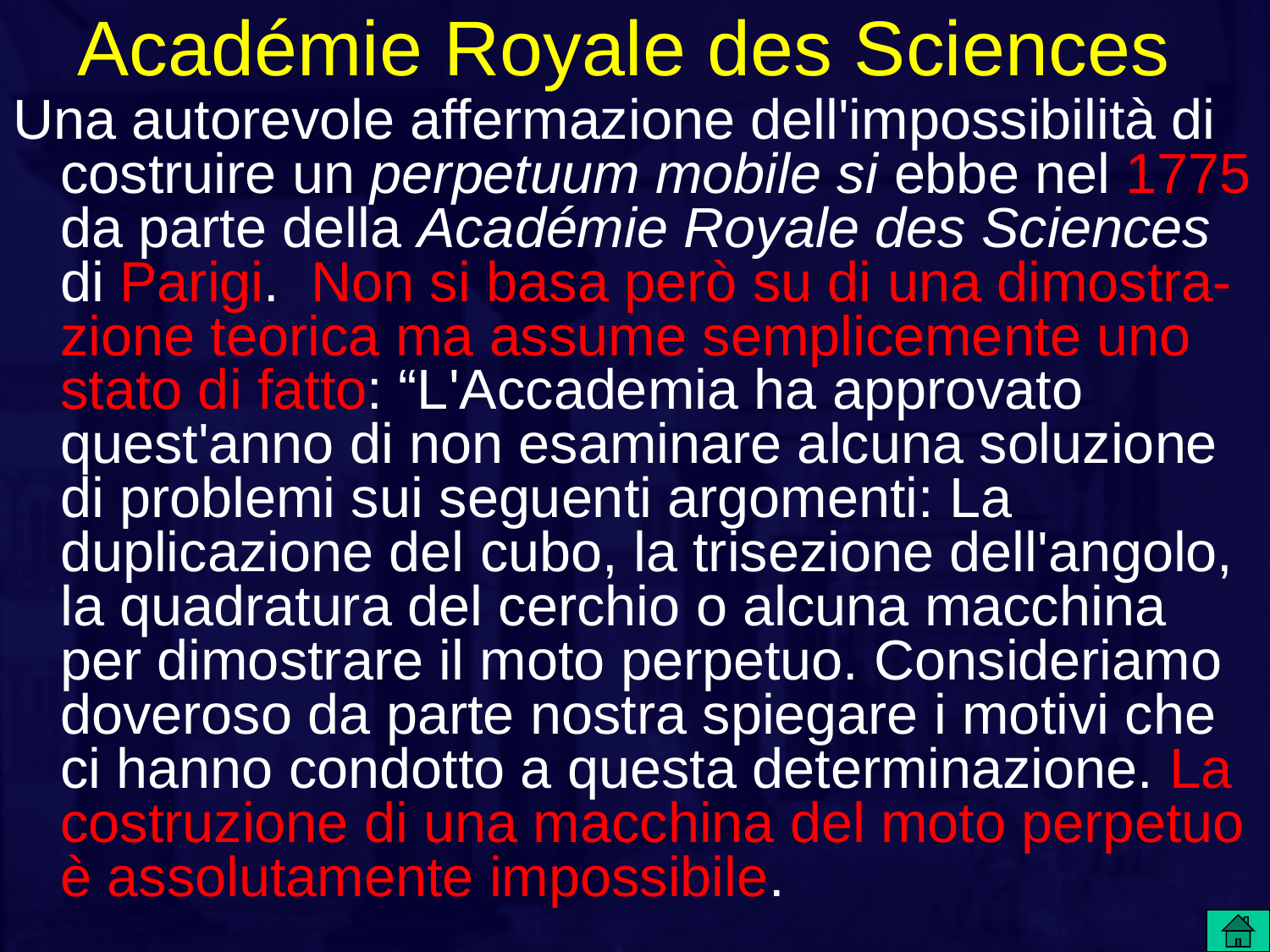

# Académie Royale des Sciences
Una autorevole affermazione dell'impossibilità di costruire un perpetuum mobile si ebbe nel 1775 da parte della Académie Royale des Sciences di Parigi.  Non si basa però su di una dimostra-zione teorica ma assume semplicemente uno stato di fatto: “L'Accademia ha approvato quest'anno di non esaminare alcuna soluzione di problemi sui seguenti argomenti: La duplicazione del cubo, la trisezione dell'angolo, la quadratura del cerchio o alcuna macchina per dimostrare il moto perpetuo. Consideriamo doveroso da parte nostra spiegare i motivi che ci hanno condotto a questa determinazione. La costruzione di una macchina del moto perpetuo è assolutamente impossibile.